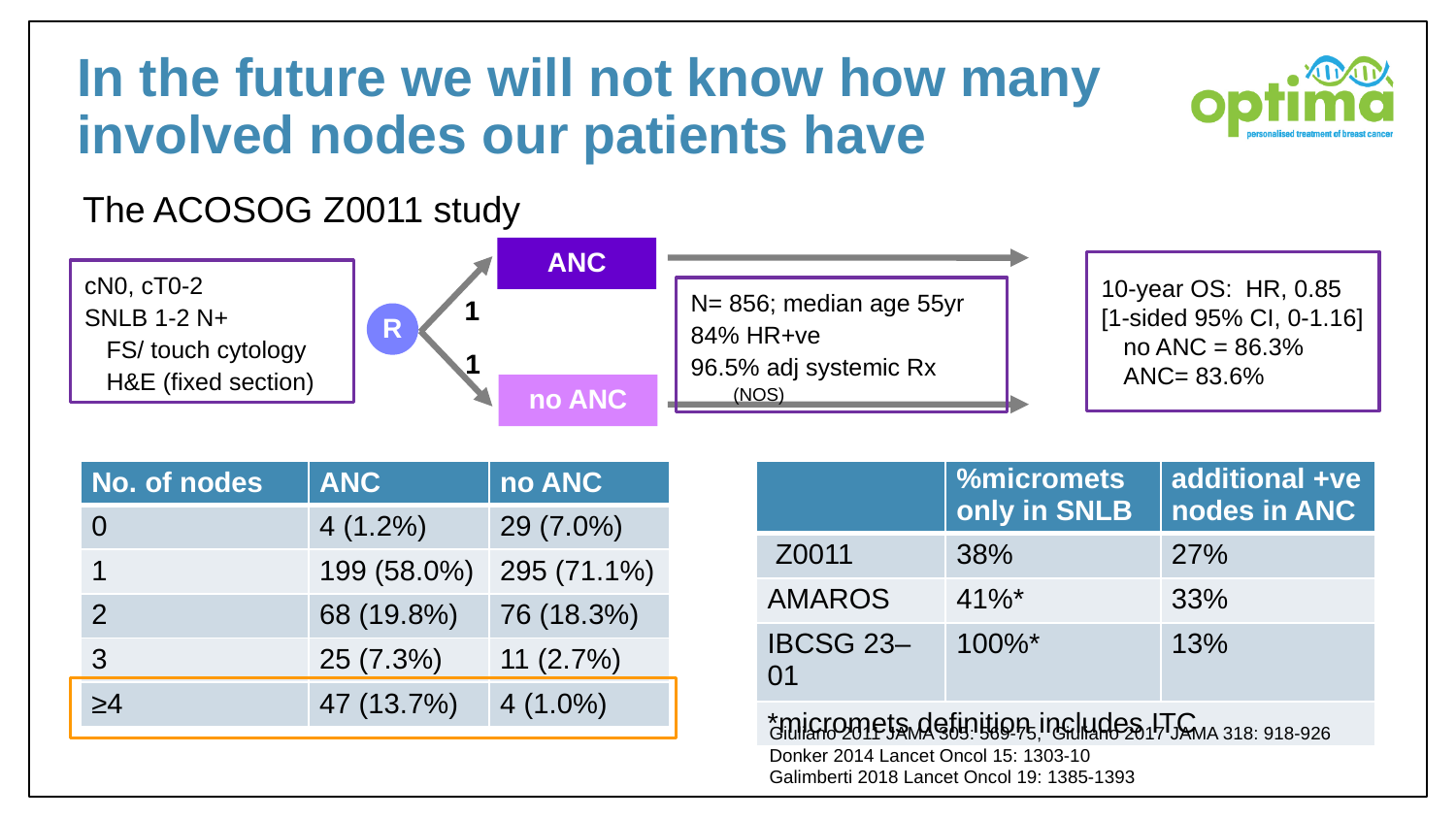

# In the future we will not know how many involved nodes our patients have
The ACOSOG Z0011 study
ANC
10-year OS:  HR, 0.85 [1-sided 95% CI, 0-1.16]
no ANC = 86.3%
ANC= 83.6%

cN0, cT0-2
SNLB 1-2 N+
FS/ touch cytology
H&E (fixed section)
N= 856; median age 55yr
84% HR+ve
96.5% adj systemic Rx (NOS)
1
R

1
no ANC

| No. of nodes | ANC | no ANC |
| --- | --- | --- |
| 0 | 4 (1.2%) | 29 (7.0%) |
| 1 | 199 (58.0%) | 295 (71.1%) |
| 2 | 68 (19.8%) | 76 (18.3%) |
| 3 | 25 (7.3%) | 11 (2.7%) |
| ≥4 | 47 (13.7%) | 4 (1.0%) |
|  | %micromets only in SNLB | additional +ve nodes in ANC |
| --- | --- | --- |
| Z0011 | 38% | 27% |
| AMAROS | 41%\* | 33% |
| IBCSG 23–01 | 100%\* | 13% |
| \*micromets definition includes ITC |  |  |

Giuliano 2011 JAMA 305: 569-75,  Giuliano 2017 JAMA 318: 918-926
Donker 2014 Lancet Oncol 15: 1303-10
Galimberti 2018 Lancet Oncol 19: 1385-1393